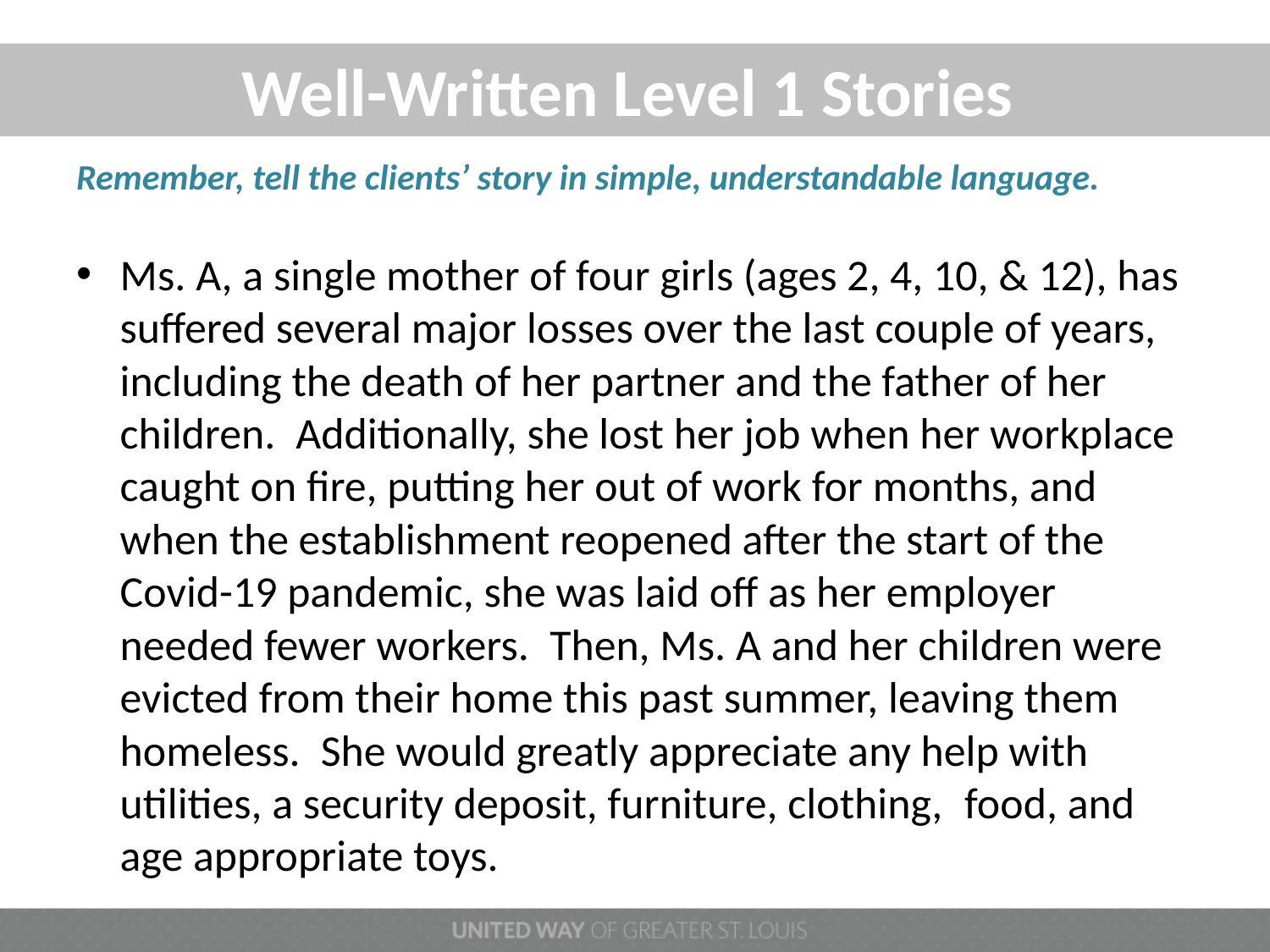

#
Well-Written Level 1 Stories
Remember, tell the clients’ story in simple, understandable language.

Ms. A, a single mother of four girls (ages 2, 4, 10, & 12), has suffered several major losses over the last couple of years, including the death of her partner and the father of her children.  Additionally, she lost her job when her workplace caught on fire, putting her out of work for months, and when the establishment reopened after the start of the Covid-19 pandemic, she was laid off as her employer needed fewer workers.  Then, Ms. A and her children were evicted from their home this past summer, leaving them homeless.  She would greatly appreciate any help with utilities, a security deposit, furniture, clothing,  food, and age appropriate toys.